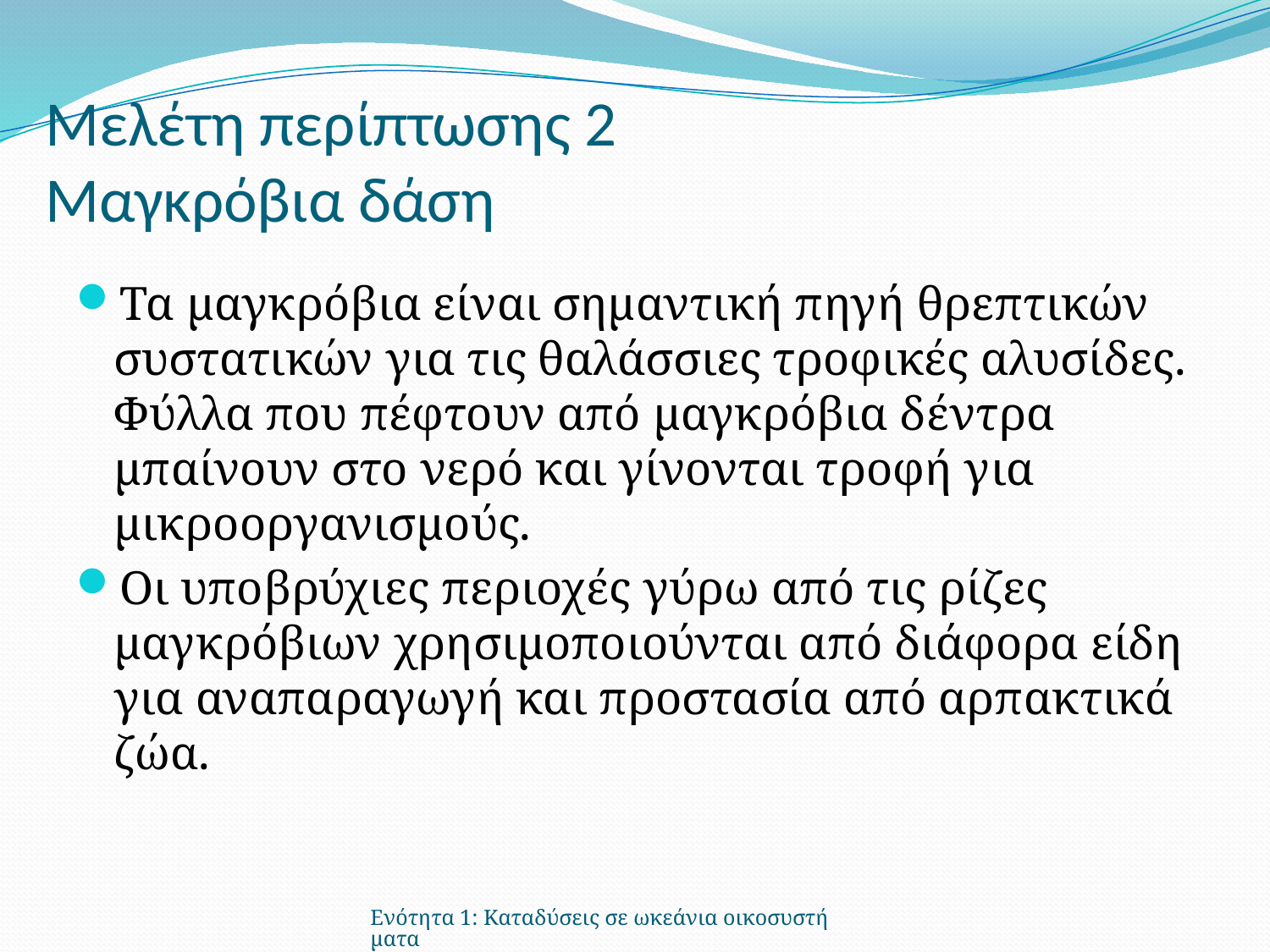

# Μελέτη περίπτωσης 2 Μαγκρόβια δάση
Τα μαγκρόβια είναι σημαντική πηγή θρεπτικών συστατικών για τις θαλάσσιες τροφικές αλυσίδες. Φύλλα που πέφτουν από μαγκρόβια δέντρα μπαίνουν στο νερό και γίνονται τροφή για μικροοργανισμούς.
Οι υποβρύχιες περιοχές γύρω από τις ρίζες μαγκρόβιων χρησιμοποιούνται από διάφορα είδη για αναπαραγωγή και προστασία από αρπακτικά ζώα.

Ενότητα 1: Καταδύσεις σε ωκεάνια οικοσυστήματα